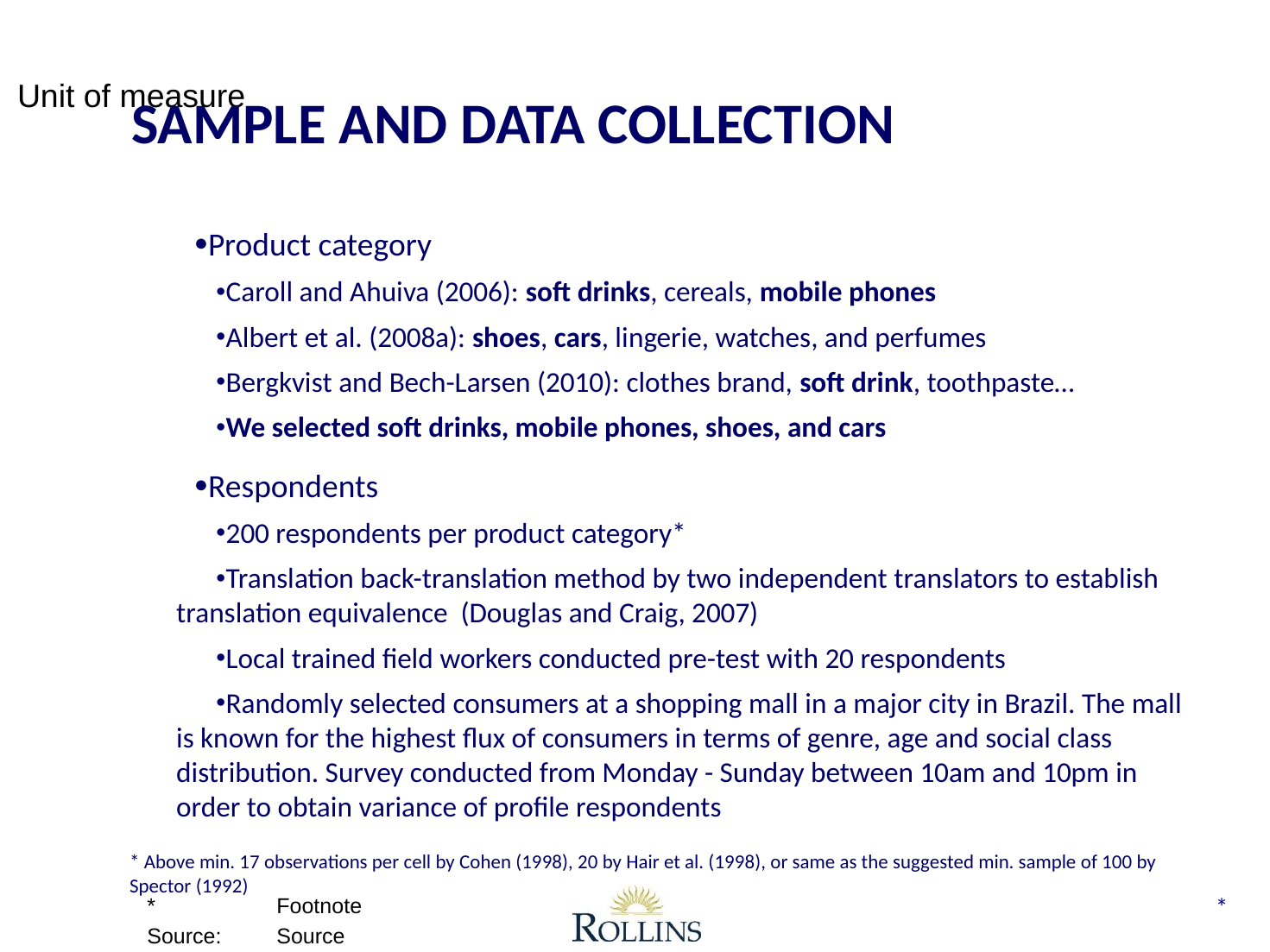

# Sample and Data Collection
Product category
Caroll and Ahuiva (2006): soft drinks, cereals, mobile phones
Albert et al. (2008a): shoes, cars, lingerie, watches, and perfumes
Bergkvist and Bech-Larsen (2010): clothes brand, soft drink, toothpaste…
We selected soft drinks, mobile phones, shoes, and cars
Respondents
200 respondents per product category*
Translation back-translation method by two independent translators to establish translation equivalence  (Douglas and Craig, 2007)
Local trained field workers conducted pre-test with 20 respondents
Randomly selected consumers at a shopping mall in a major city in Brazil. The mall is known for the highest flux of consumers in terms of genre, age and social class distribution. Survey conducted from Monday - Sunday between 10am and 10pm in order to obtain variance of profile respondents

* Above min. 17 observations per cell by Cohen (1998), 20 by Hair et al. (1998), or same as the suggested min. sample of 100 by Spector (1992)

*